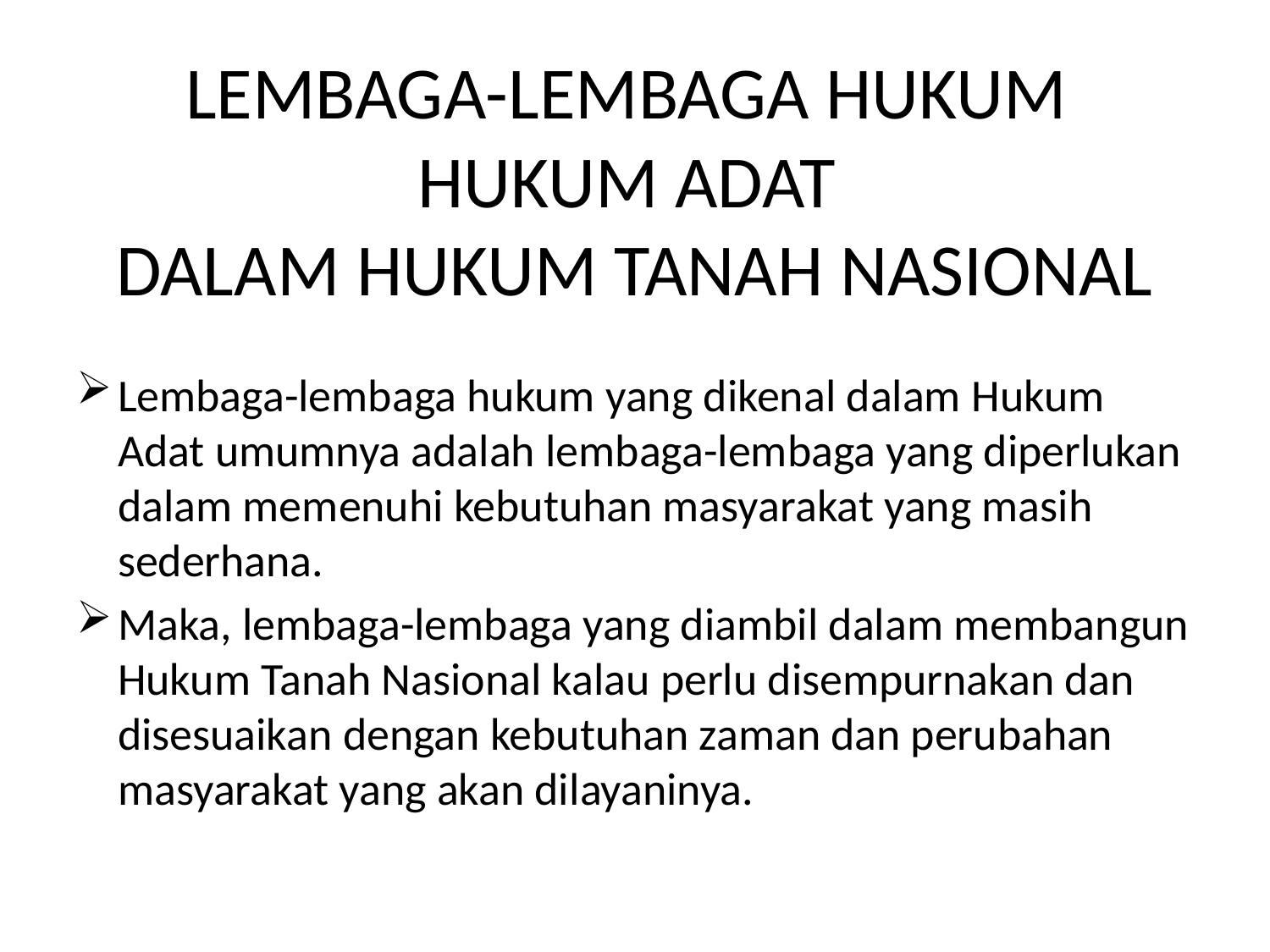

# LEMBAGA-LEMBAGA HUKUM HUKUM ADAT DALAM HUKUM TANAH NASIONAL
Lembaga-lembaga hukum yang dikenal dalam Hukum Adat umumnya adalah lembaga-lembaga yang diperlukan dalam memenuhi kebutuhan masyarakat yang masih sederhana.
Maka, lembaga-lembaga yang diambil dalam membangun Hukum Tanah Nasional kalau perlu disempurnakan dan disesuaikan dengan kebutuhan zaman dan perubahan masyarakat yang akan dilayaninya.